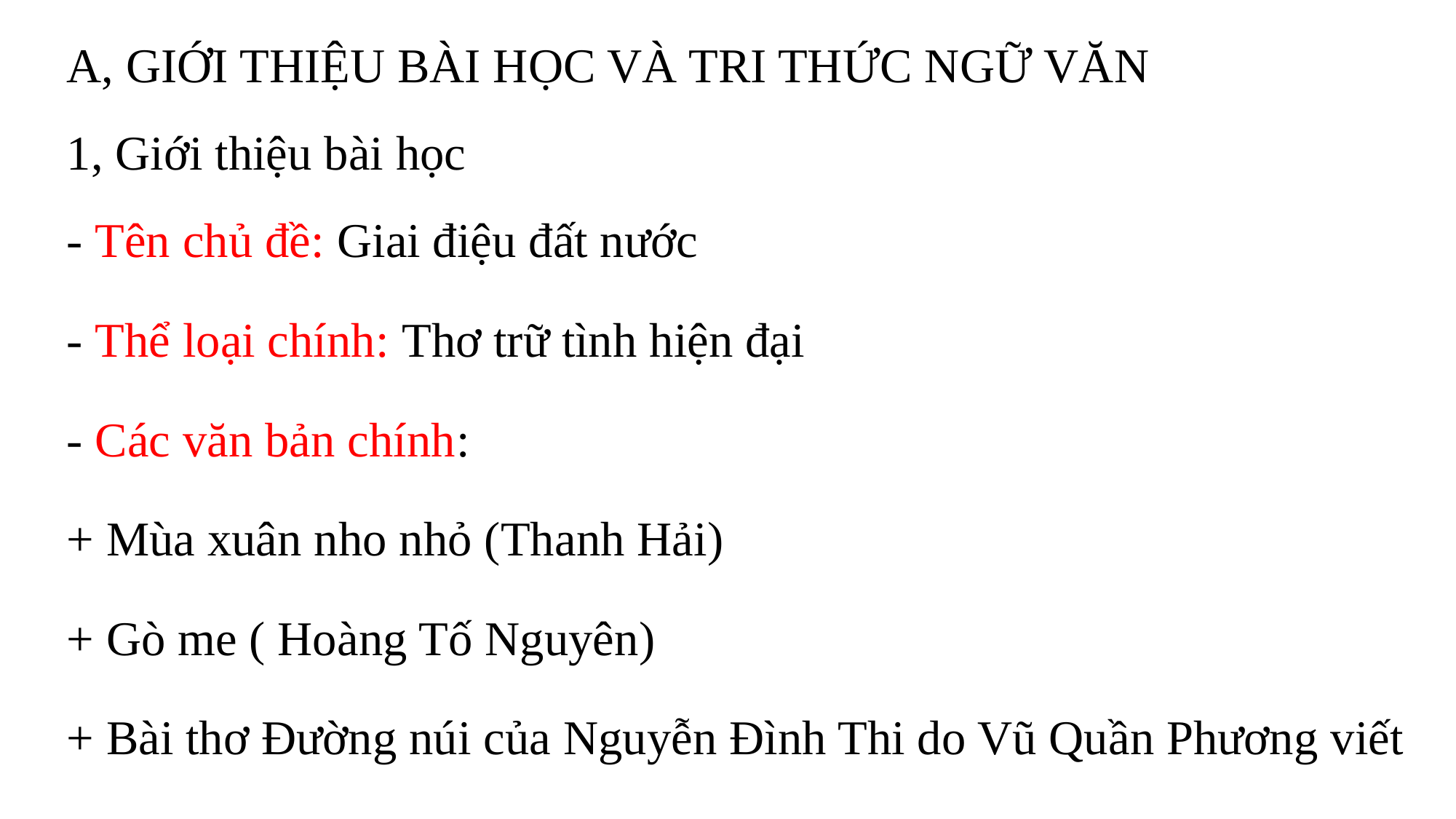

A, GIỚI THIỆU BÀI HỌC VÀ TRI THỨC NGỮ VĂN
1, Giới thiệu bài học
- Tên chủ đề: Giai điệu đất nước
- Thể loại chính: Thơ trữ tình hiện đại
- Các văn bản chính:
+ Mùa xuân nho nhỏ (Thanh Hải)
+ Gò me ( Hoàng Tố Nguyên)
+ Bài thơ Đường núi của Nguyễn Đình Thi do Vũ Quần Phương viết